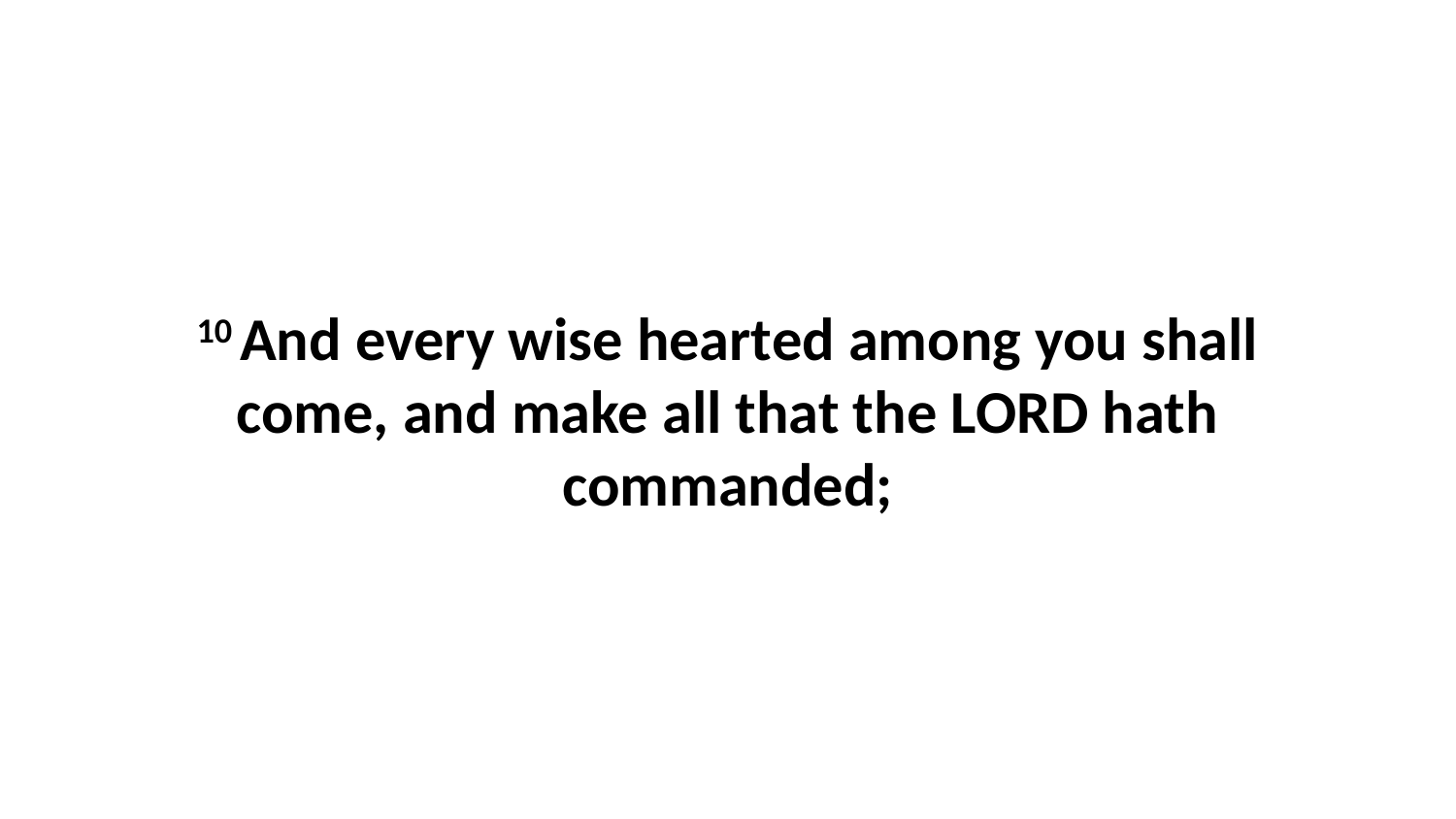

10 And every wise hearted among you shall come, and make all that the LORD hath commanded;